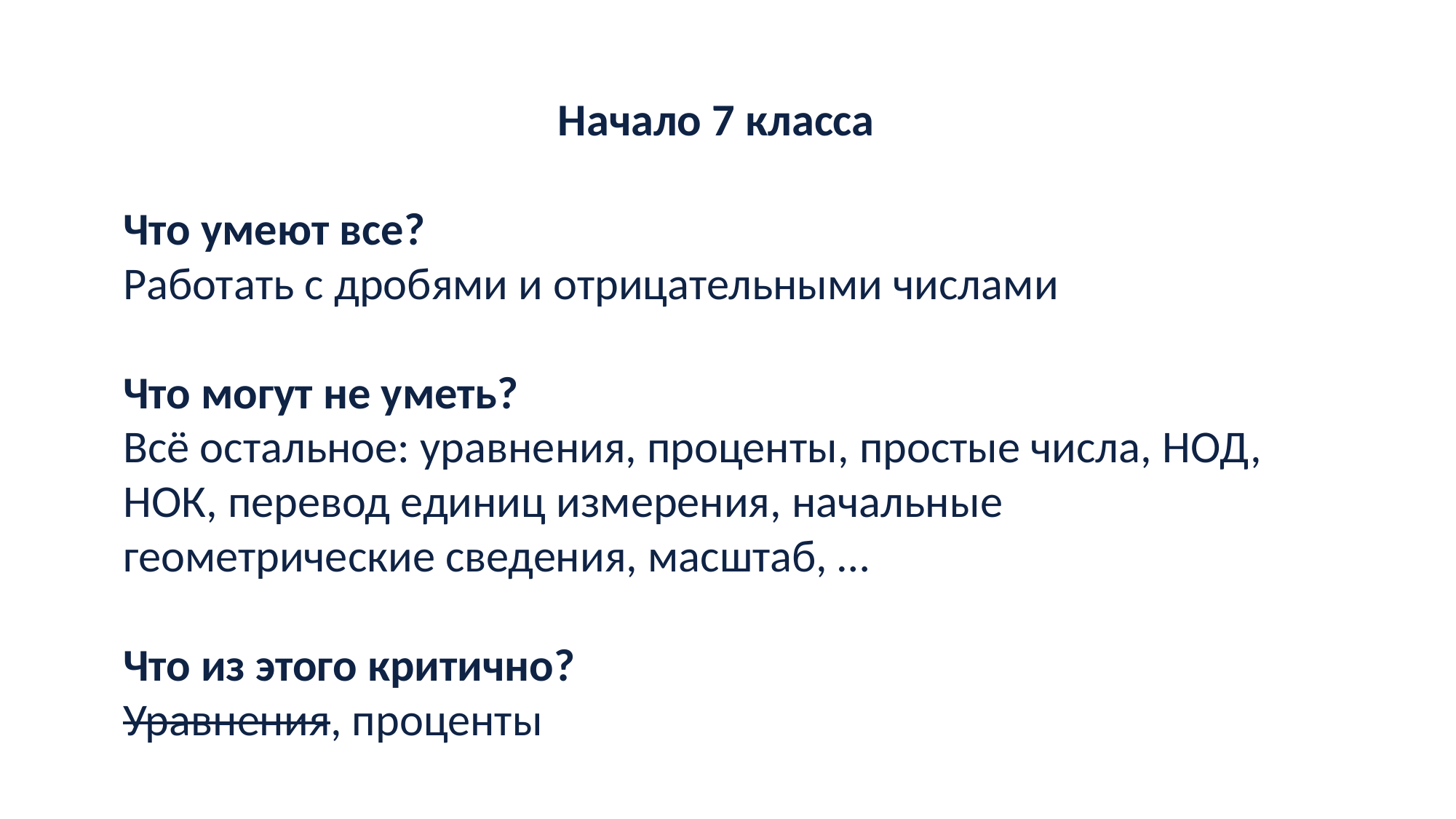

Начало 7 класса

Что умеют все?
Работать с дробями и отрицательными числами

Что могут не уметь?
Всё остальное: уравнения, проценты, простые числа, НОД, НОК, перевод единиц измерения, начальные геометрические сведения, масштаб, …

Что из этого критично?
Уравнения, проценты